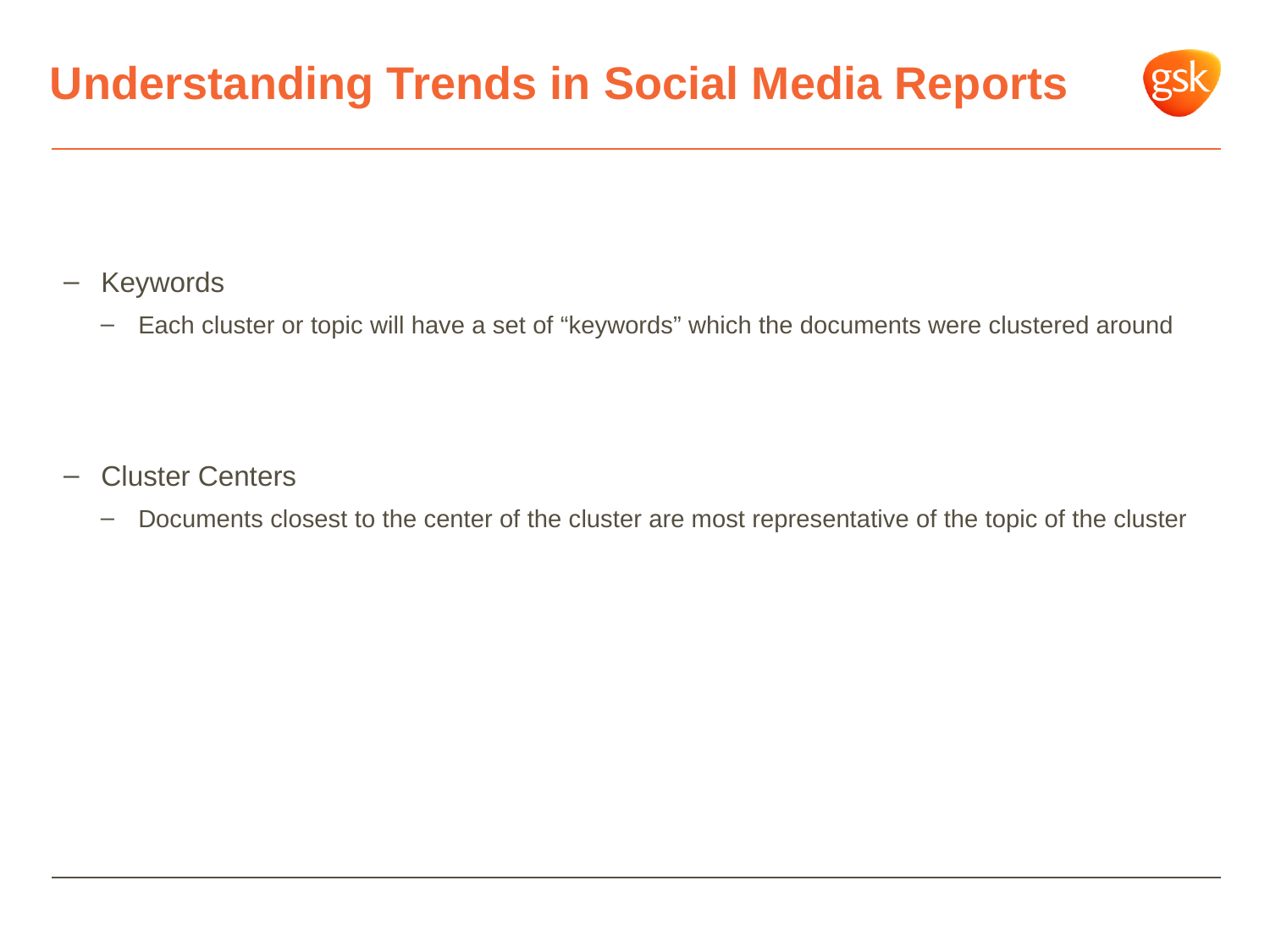

# Understanding Trends in Social Media Reports
Keywords
Each cluster or topic will have a set of “keywords” which the documents were clustered around

Cluster Centers
Documents closest to the center of the cluster are most representative of the topic of the cluster